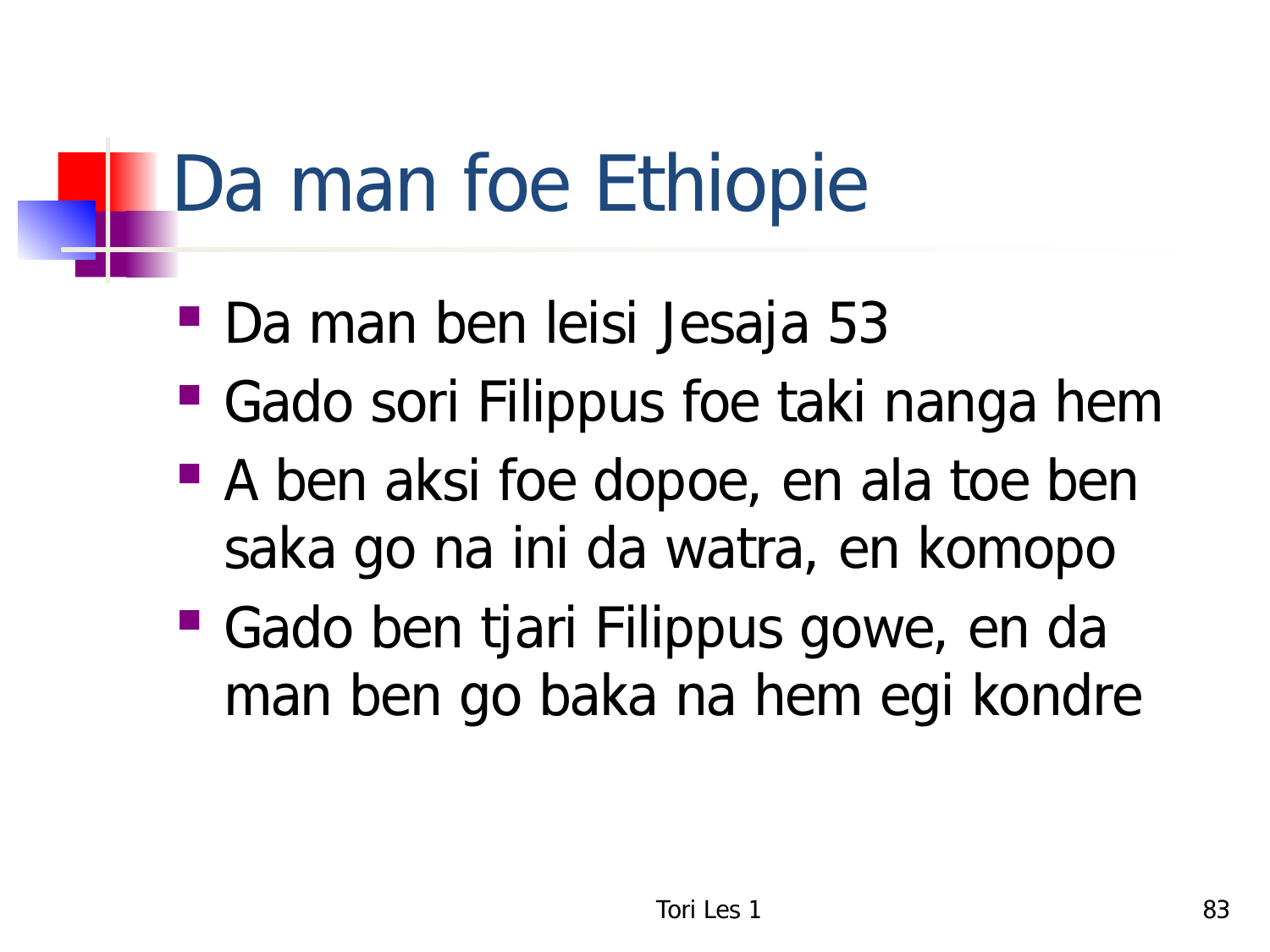

# Da man foe Ethiopie
Da man ben leisi Jesaja 53
Gado sori Filippus foe taki nanga hem
A ben aksi foe dopoe, en ala toe ben saka go na ini da watra, en komopo
Gado ben tjari Filippus gowe, en da man ben go baka na hem egi kondre
Tori Les 1
83